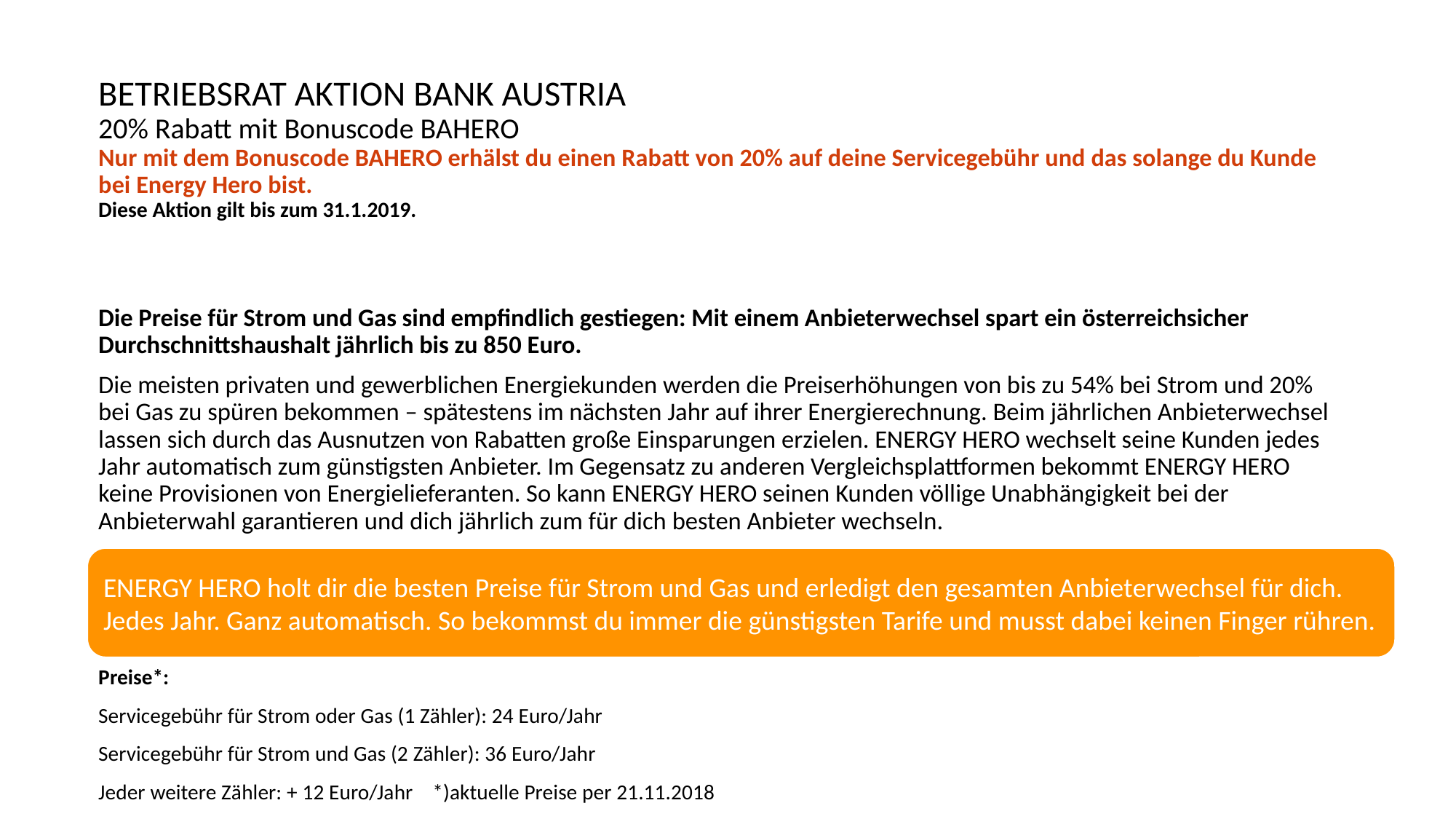

# BETRIEBSRAT AKTION BANK AUSTRIA 20% Rabatt mit Bonuscode BAHERO Nur mit dem Bonuscode BAHERO erhälst du einen Rabatt von 20% auf deine Servicegebühr und das solange du Kunde bei Energy Hero bist. Diese Aktion gilt bis zum 31.1.2019.
Die Preise für Strom und Gas sind empfindlich gestiegen: Mit einem Anbieterwechsel spart ein österreichsicher Durchschnittshaushalt jährlich bis zu 850 Euro.
Die meisten privaten und gewerblichen Energiekunden werden die Preiserhöhungen von bis zu 54% bei Strom und 20% bei Gas zu spüren bekommen – spätestens im nächsten Jahr auf ihrer Energierechnung. Beim jährlichen Anbieterwechsel lassen sich durch das Ausnutzen von Rabatten große Einsparungen erzielen. ENERGY HERO wechselt seine Kunden jedes Jahr automatisch zum günstigsten Anbieter. Im Gegensatz zu anderen Vergleichsplattformen bekommt ENERGY HERO keine Provisionen von Energielieferanten. So kann ENERGY HERO seinen Kunden völlige Unabhängigkeit bei der Anbieterwahl garantieren und dich jährlich zum für dich besten Anbieter wechseln.

Preise*:
Servicegebühr für Strom oder Gas (1 Zähler): 24 Euro/Jahr
Servicegebühr für Strom und Gas (2 Zähler): 36 Euro/Jahr
Jeder weitere Zähler: + 12 Euro/Jahr    *)aktuelle Preise per 21.11.2018

ENERGY HERO holt dir die besten Preise für Strom und Gas und erledigt den gesamten Anbieterwechsel für dich. Jedes Jahr. Ganz automatisch. So bekommst du immer die günstigsten Tarife und musst dabei keinen Finger rühren.